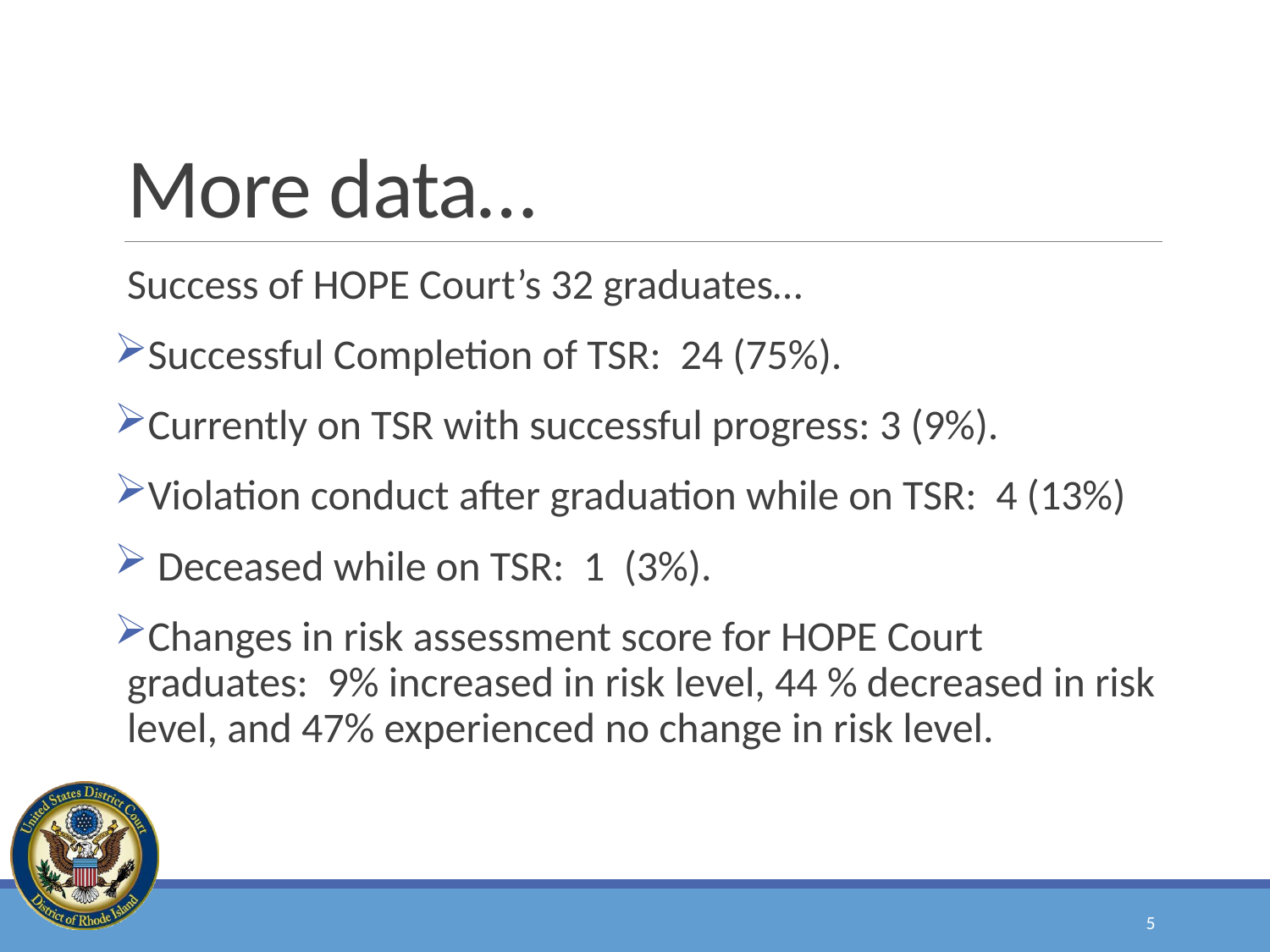

# More data…
Success of HOPE Court’s 32 graduates…
Successful Completion of TSR:  24 (75%).
Currently on TSR with successful progress: 3 (9%).
Violation conduct after graduation while on TSR:  4 (13%)
 Deceased while on TSR:  1  (3%).
Changes in risk assessment score for HOPE Court graduates:  9% increased in risk level, 44 % decreased in risk level, and 47% experienced no change in risk level.

5